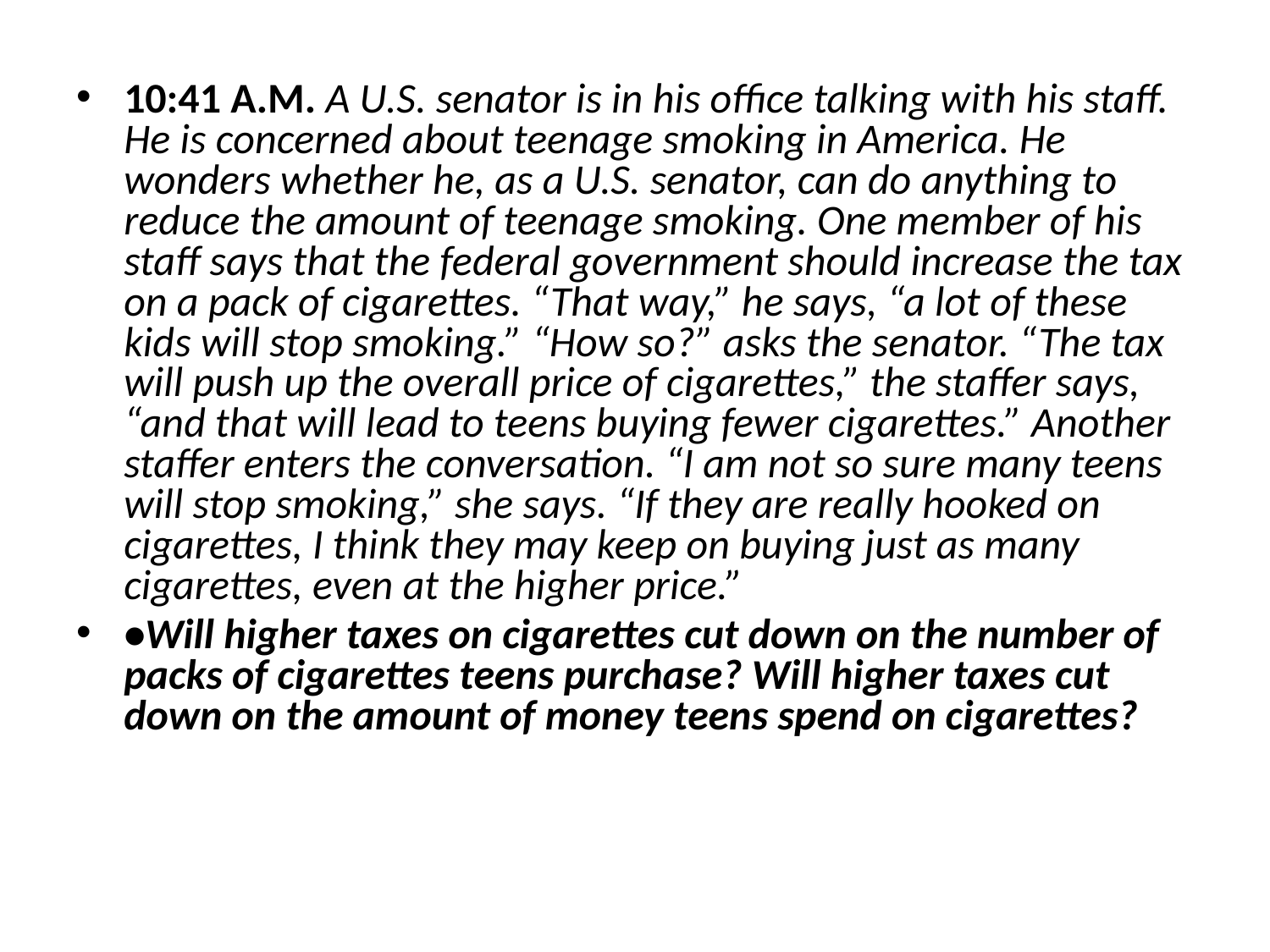

10:41 A.M. A U.S. senator is in his office talking with his staff. He is concerned about teenage smoking in America. He wonders whether he, as a U.S. senator, can do anything to reduce the amount of teenage smoking. One member of his staff says that the federal government should increase the tax on a pack of cigarettes. “That way,” he says, “a lot of these kids will stop smoking.” “How so?” asks the senator. “The tax will push up the overall price of cigarettes,” the staffer says, “and that will lead to teens buying fewer cigarettes.” Another staffer enters the conversation. “I am not so sure many teens will stop smoking,” she says. “If they are really hooked on cigarettes, I think they may keep on buying just as many cigarettes, even at the higher price.”
•Will higher taxes on cigarettes cut down on the number of packs of cigarettes teens purchase? Will higher taxes cut down on the amount of money teens spend on cigarettes?